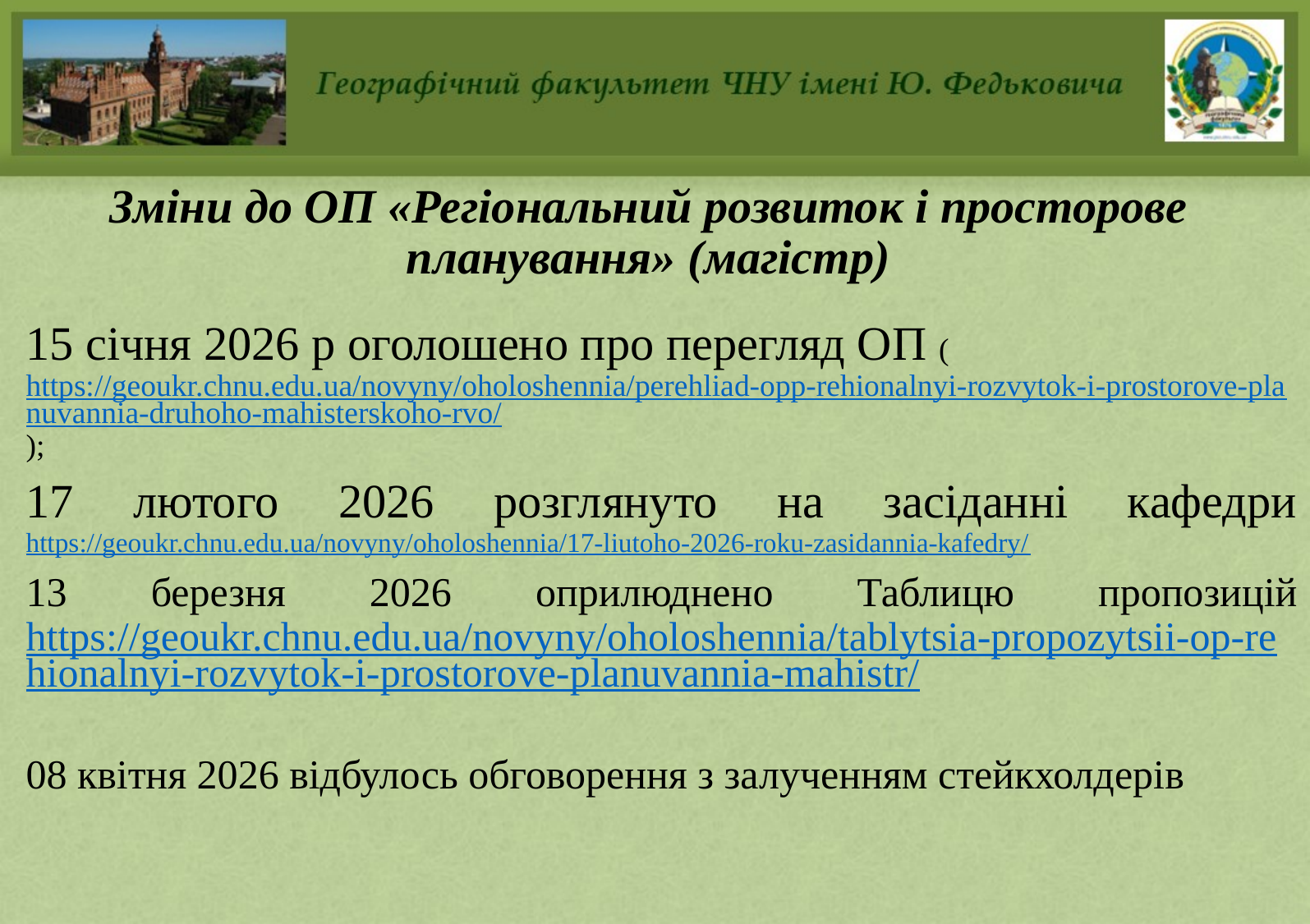

# Зміни до ОП «Регіональний розвиток і просторове планування» (магістр)
15 січня 2026 р оголошено про перегляд ОП (https://geoukr.chnu.edu.ua/novyny/oholoshennia/perehliad-opp-rehionalnyi-rozvytok-i-prostorove-planuvannia-druhoho-mahisterskoho-rvo/);
17 лютого 2026 розглянуто на засіданні кафедри https://geoukr.chnu.edu.ua/novyny/oholoshennia/17-liutoho-2026-roku-zasidannia-kafedry/
13 березня 2026 оприлюднено Таблицю пропозицій https://geoukr.chnu.edu.ua/novyny/oholoshennia/tablytsia-propozytsii-op-rehionalnyi-rozvytok-i-prostorove-planuvannia-mahistr/
08 квітня 2026 відбулось обговорення з залученням стейкхолдерів